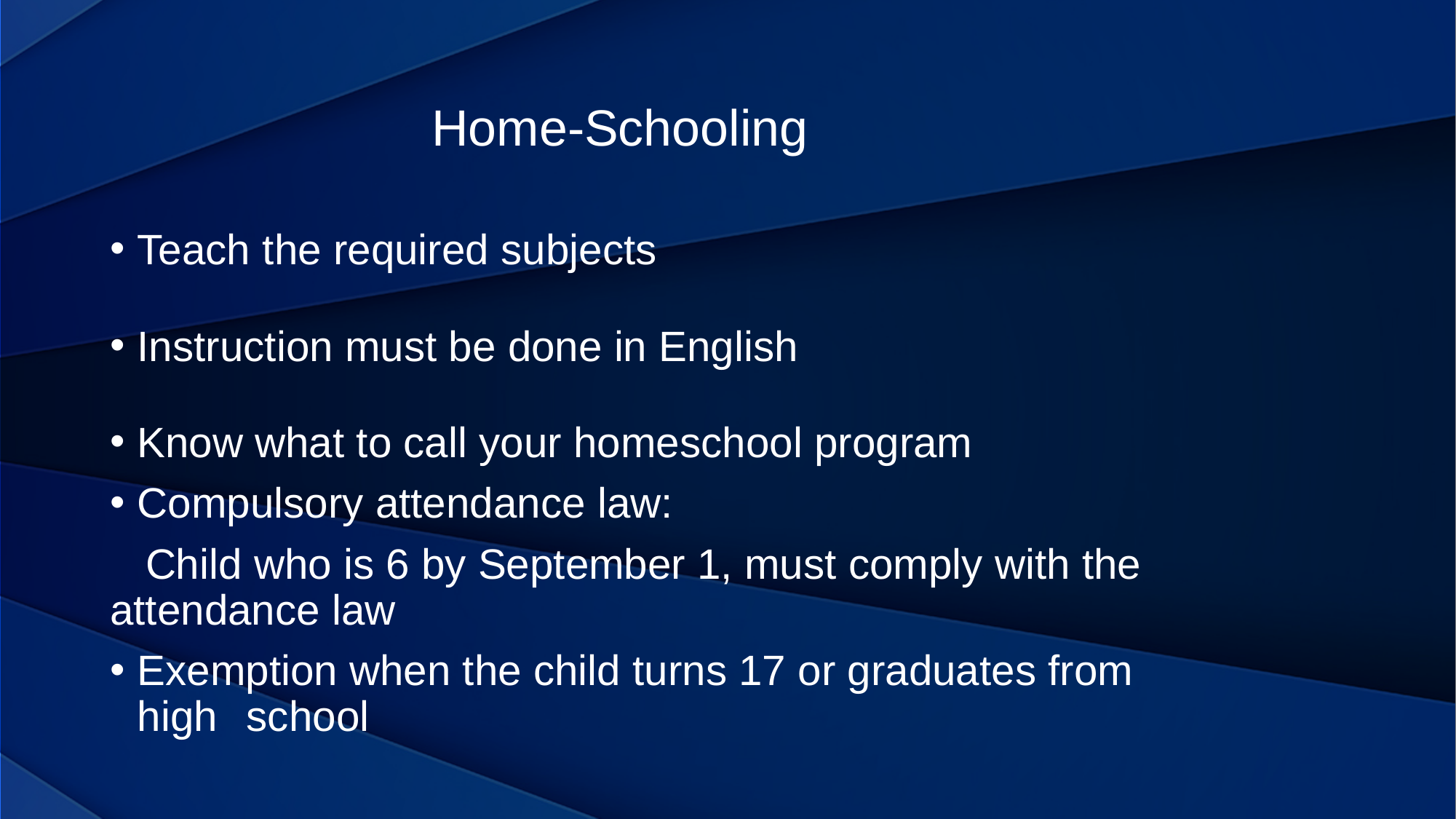

Home-Schooling
Teach the required subjects
Instruction must be done in English
Know what to call your homeschool program
Compulsory attendance law:
   Child who is 6 by September 1, must comply with the     	attendance law
Exemption when the child turns 17 or graduates from high 	school